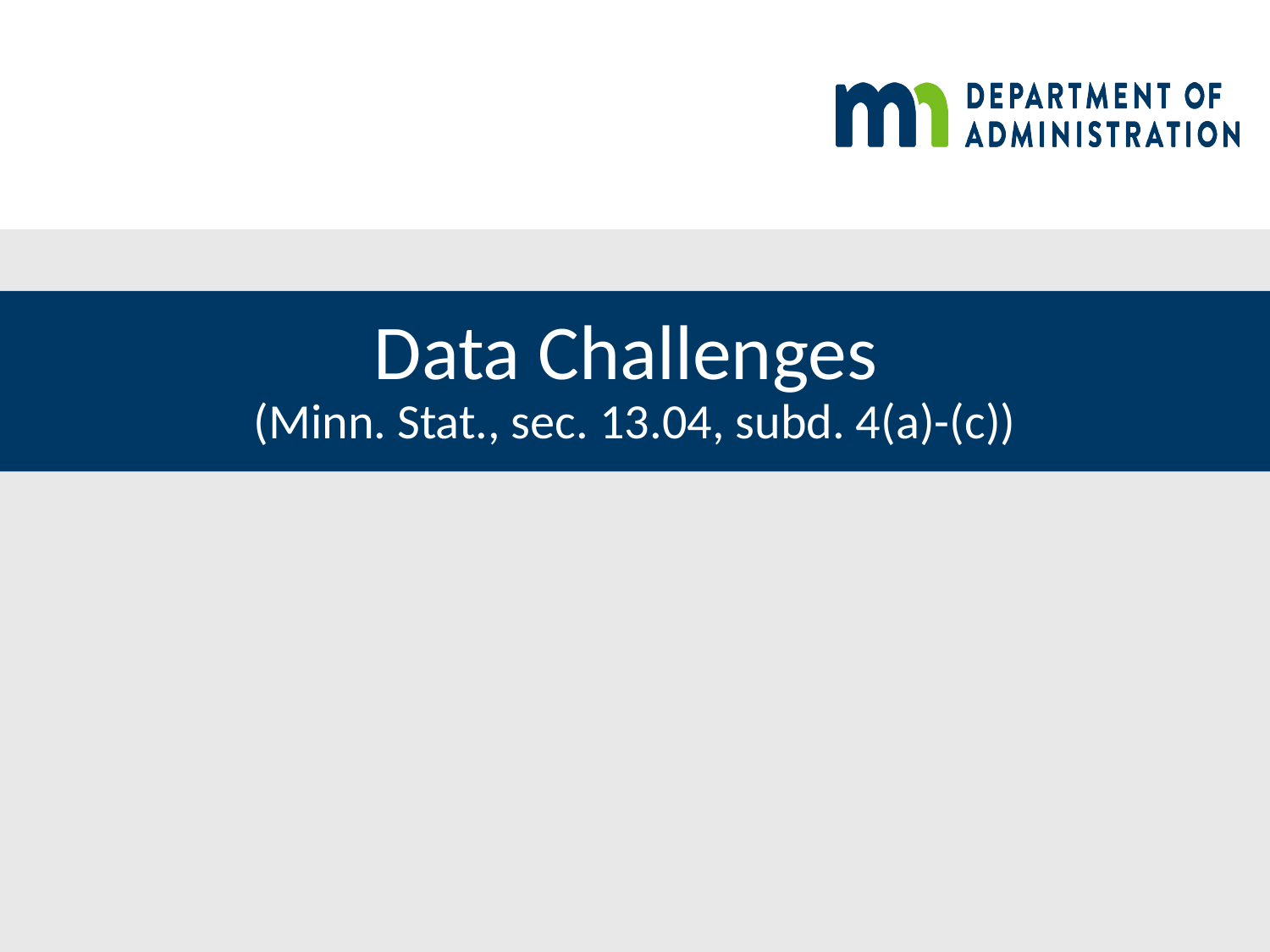

# Data Challenges (Minn. Stat., sec. 13.04, subd. 4(a)-(c))